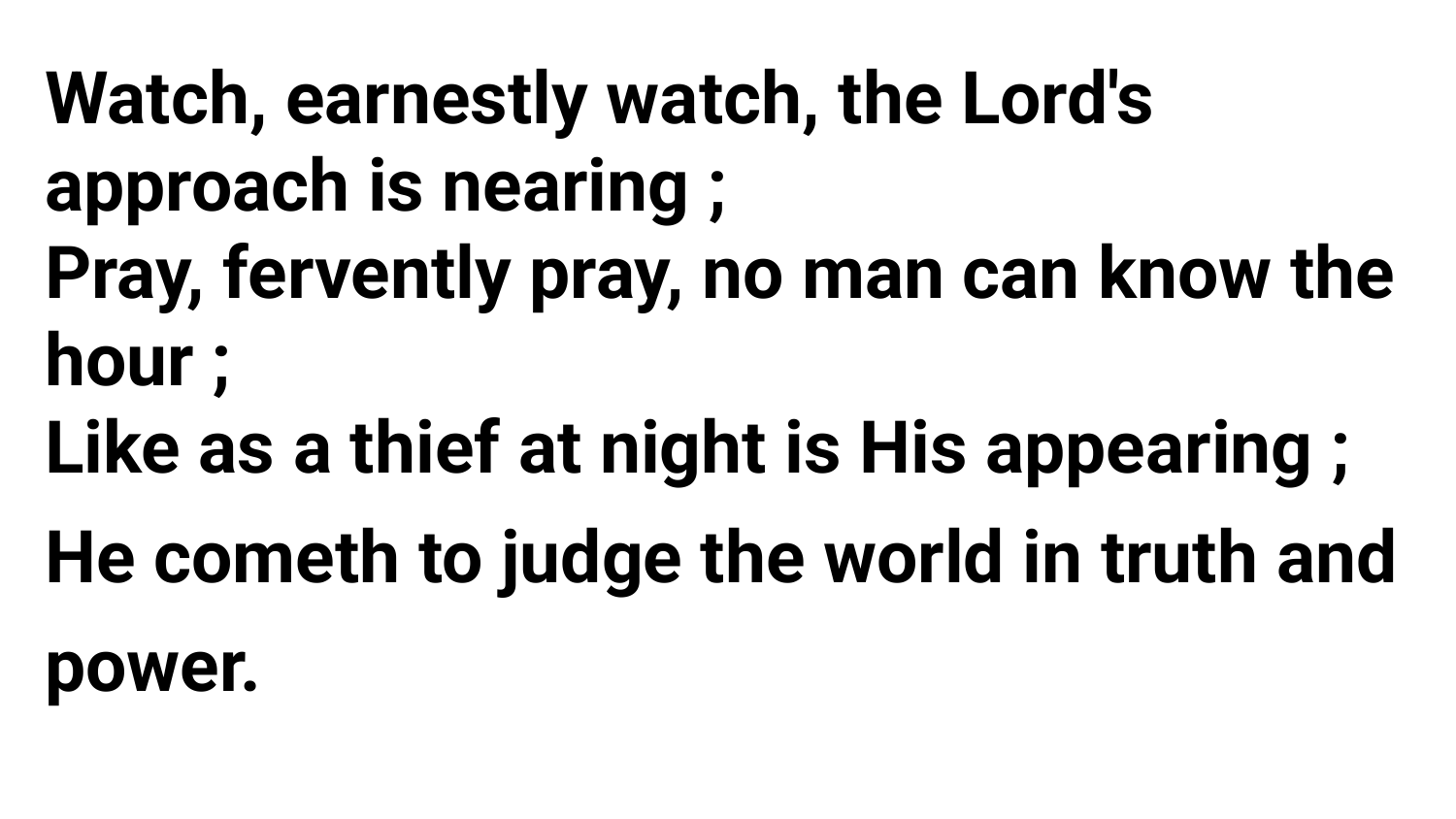

Watch, earnestly watch, the Lord's approach is nearing ;
Pray, fervently pray, no man can know the hour ;
Like as a thief at night is His appearing ;
He cometh to judge the world in truth and power.